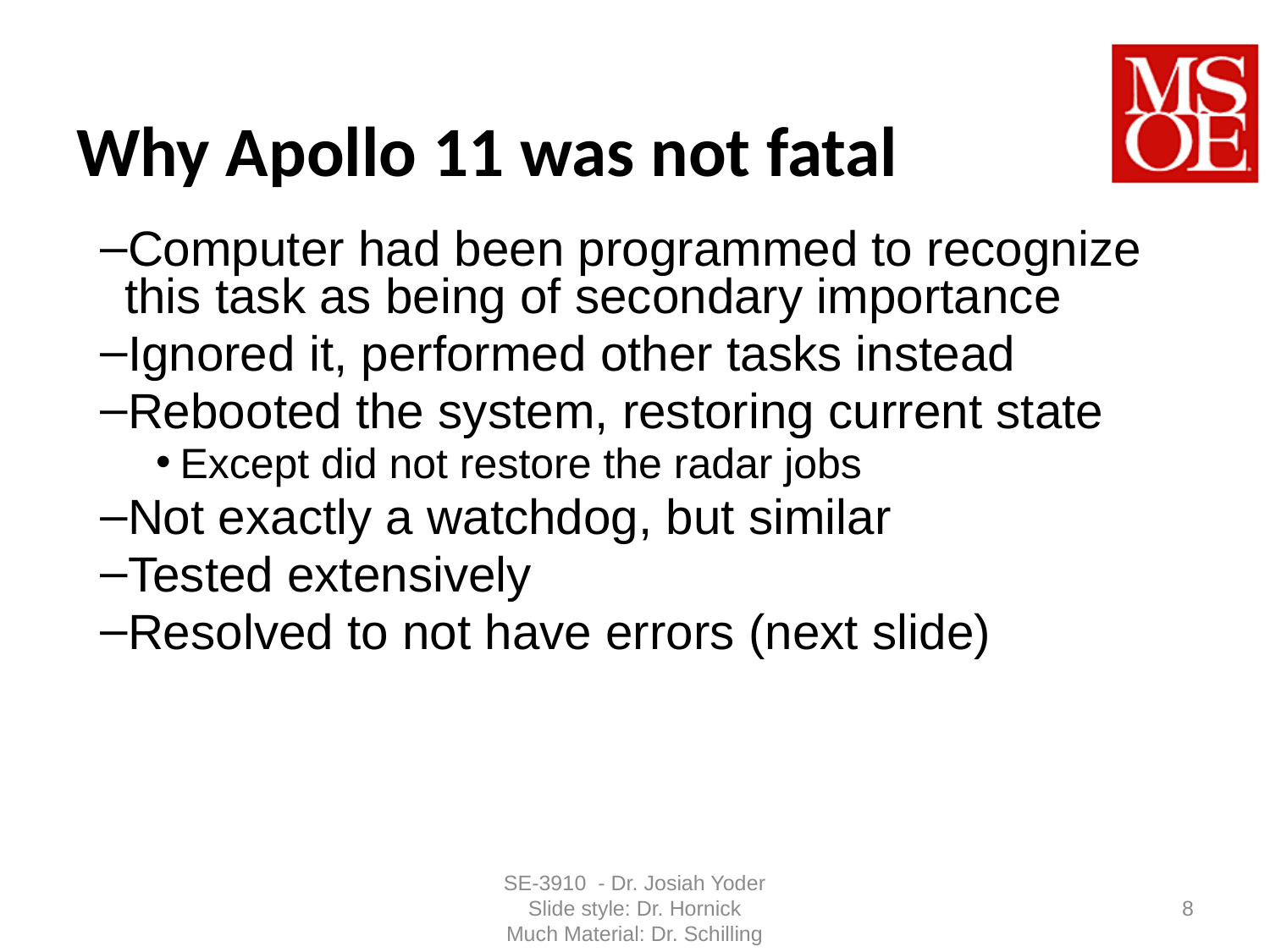

# Why Apollo 11 was not fatal
Computer had been programmed to recognize this task as being of secondary importance
Ignored it, performed other tasks instead
Rebooted the system, restoring current state
Except did not restore the radar jobs
Not exactly a watchdog, but similar
Tested extensively
Resolved to not have errors (next slide)

SE-3910  - Dr. Josiah Yoder
Slide style: Dr. Hornick
Much Material: Dr. Schilling
8